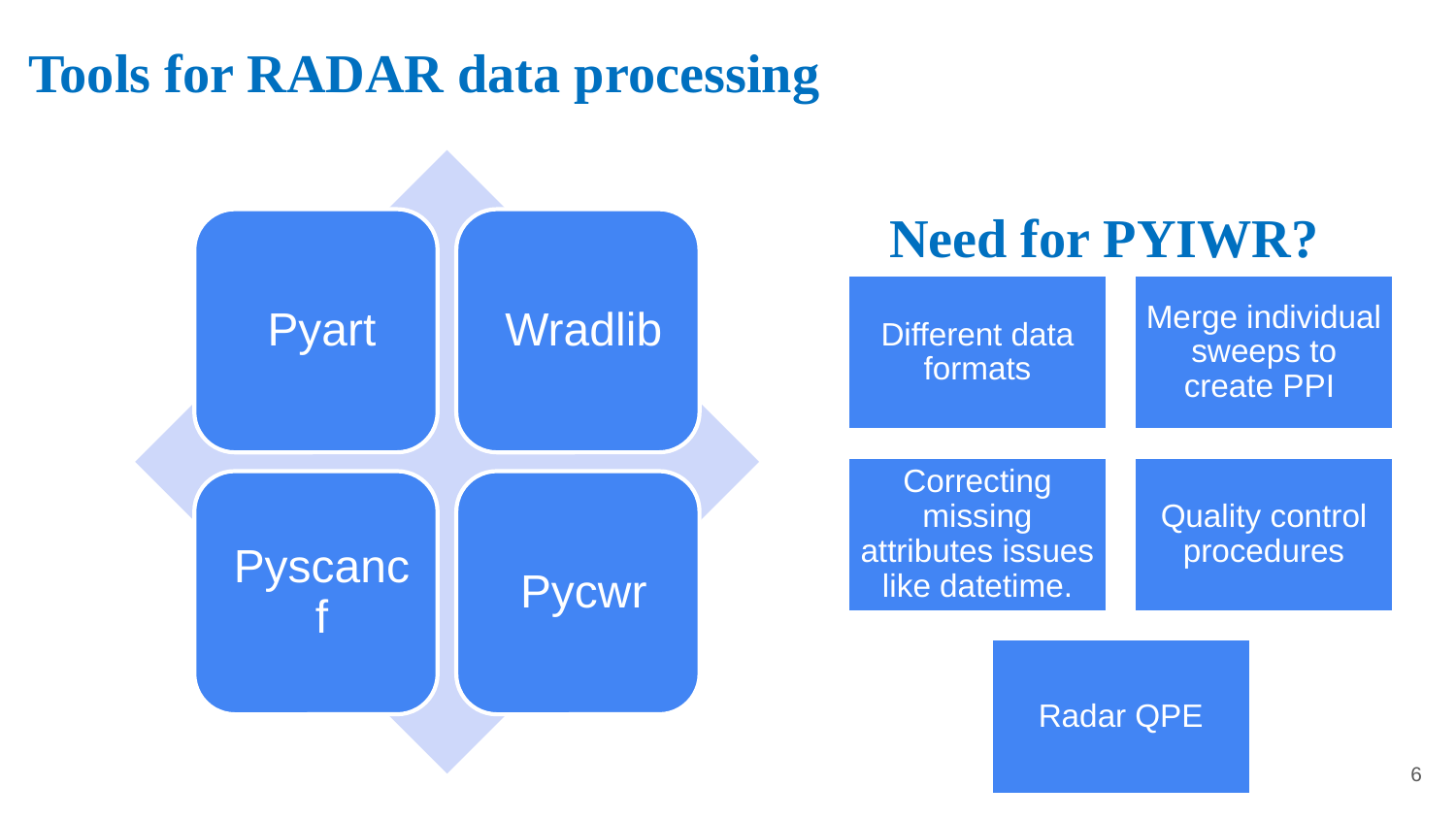

Tools for RADAR data processing
Pyart
Wradlib
Pyscancf
Pycwr
Need for PYIWR?
Different data formats
Merge individual sweeps to create PPI
Correcting missing attributes issues like datetime.
Quality control procedures
Radar QPE
6